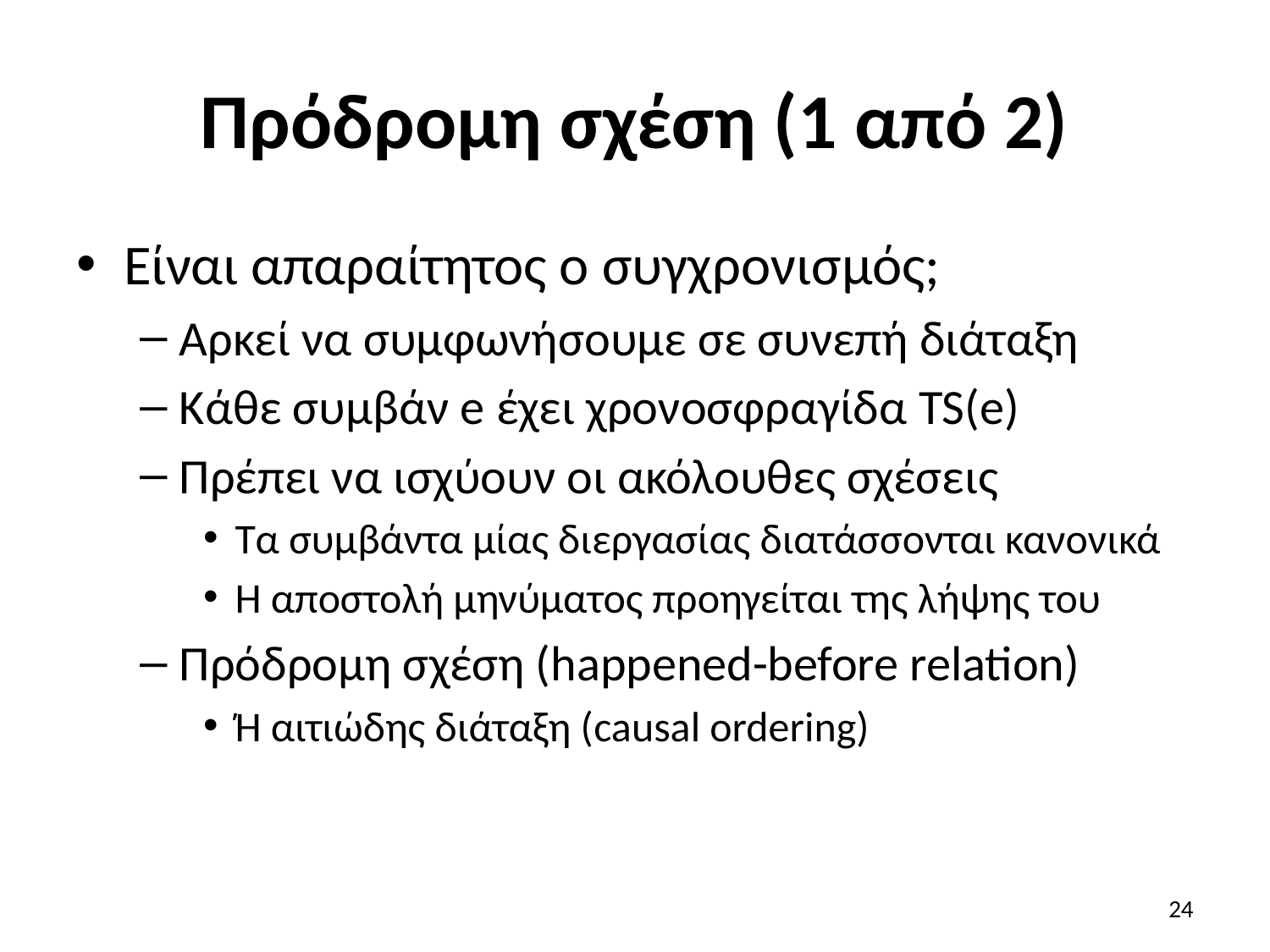

# Πρόδρομη σχέση (1 από 2)
Είναι απαραίτητος ο συγχρονισμός;
Αρκεί να συμφωνήσουμε σε συνεπή διάταξη
Κάθε συμβάν e έχει χρονοσφραγίδα TS(e)
Πρέπει να ισχύουν οι ακόλουθες σχέσεις
Τα συμβάντα μίας διεργασίας διατάσσονται κανονικά
Η αποστολή μηνύματος προηγείται της λήψης του
Πρόδρομη σχέση (happened-before relation)
Ή αιτιώδης διάταξη (causal ordering)
24